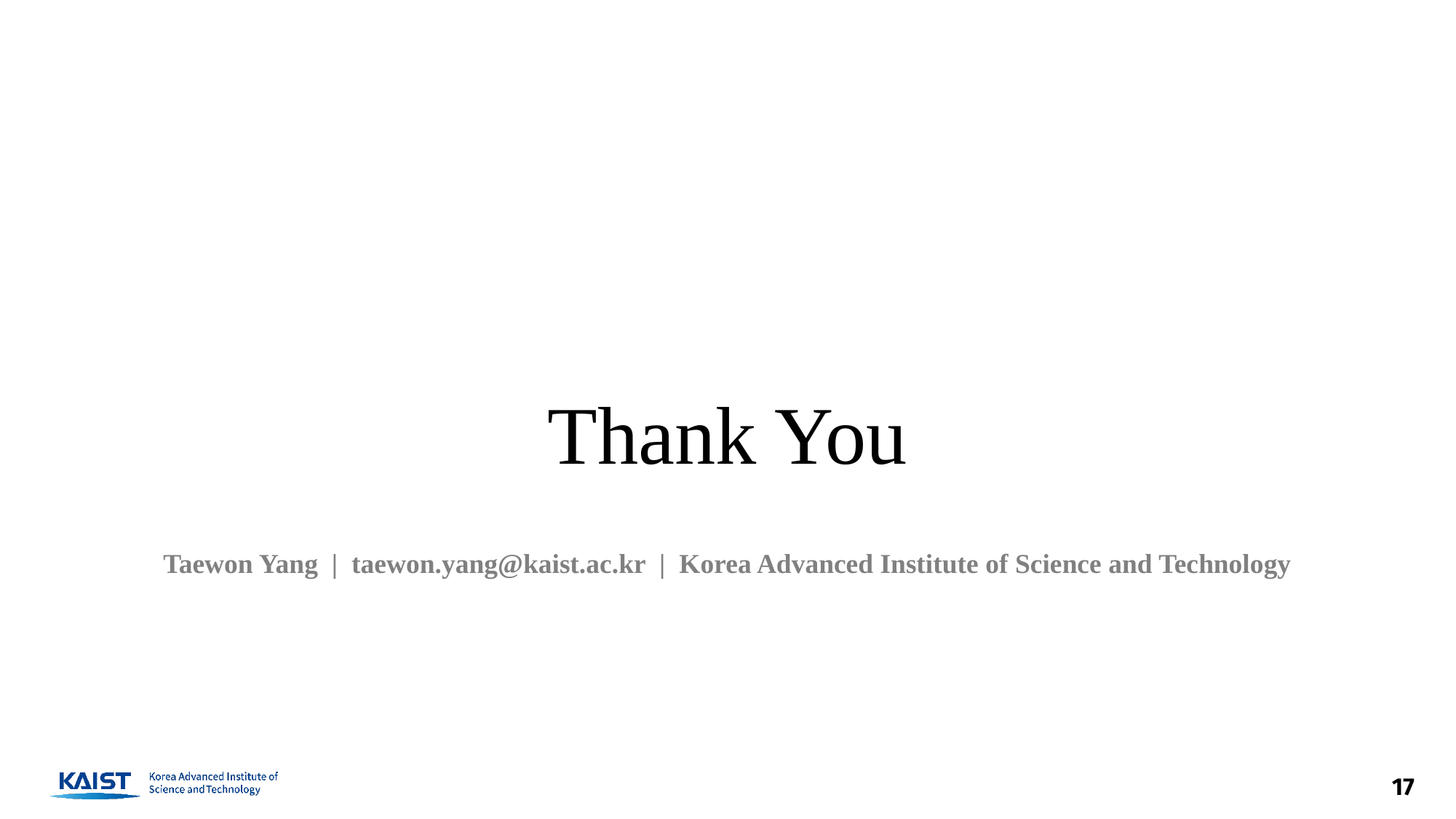

# Thank You
Taewon Yang  |  taewon.yang@kaist.ac.kr  |  Korea Advanced Institute of Science and Technology
17